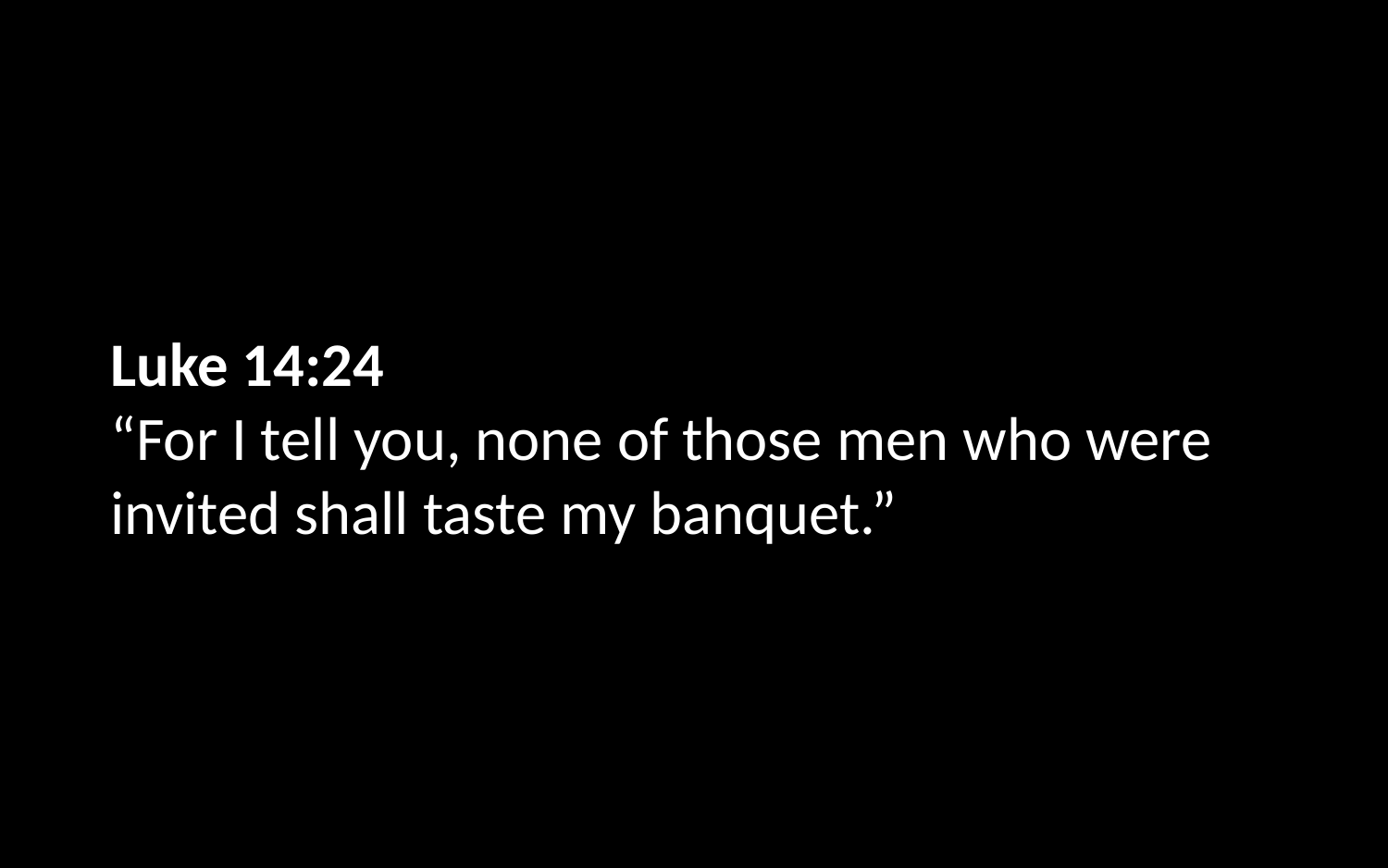

Luke 14:24
“For I tell you, none of those men who were invited shall taste my banquet.”